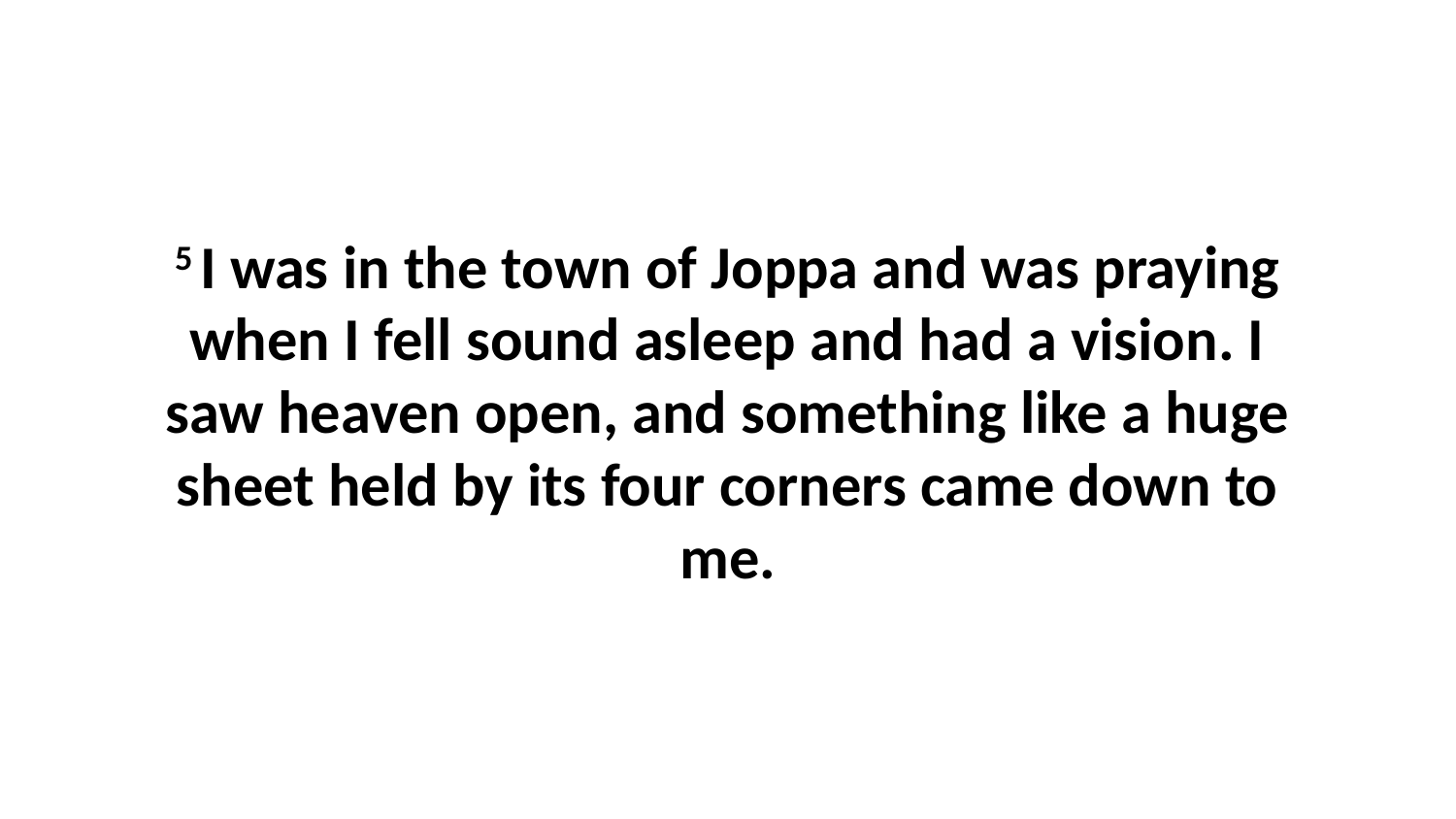

5 I was in the town of Joppa and was praying when I fell sound asleep and had a vision. I saw heaven open, and something like a huge sheet held by its four corners came down to me.